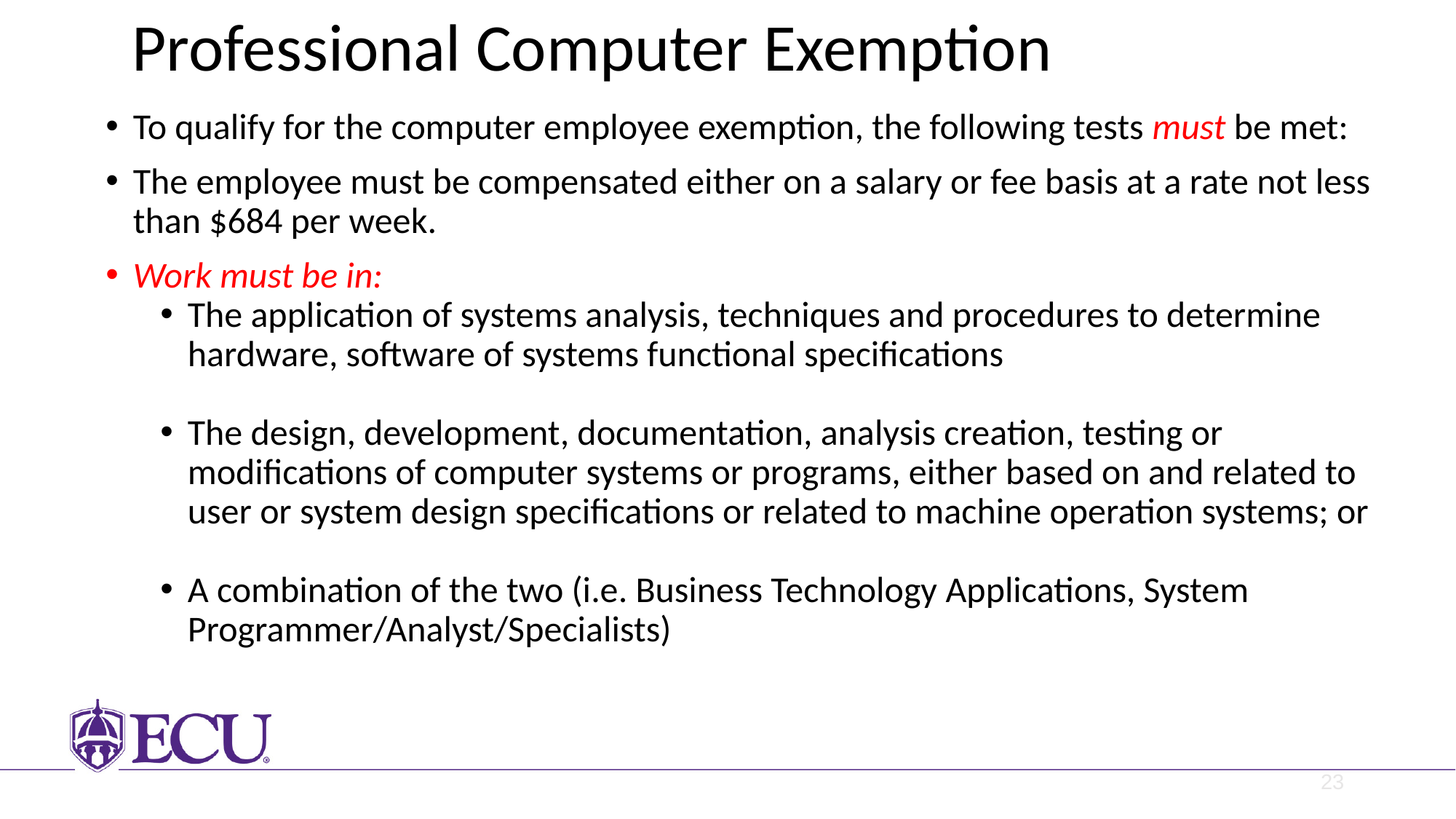

# Professional Computer Exemption
To qualify for the computer employee exemption, the following tests must be met:
The employee must be compensated either on a salary or fee basis at a rate not less than $684 per week.
Work must be in:
The application of systems analysis, techniques and procedures to determine hardware, software of systems functional specifications

The design, development, documentation, analysis creation, testing or modifications of computer systems or programs, either based on and related to user or system design specifications or related to machine operation systems; or

A combination of the two (i.e. Business Technology Applications, System Programmer/Analyst/Specialists)

23